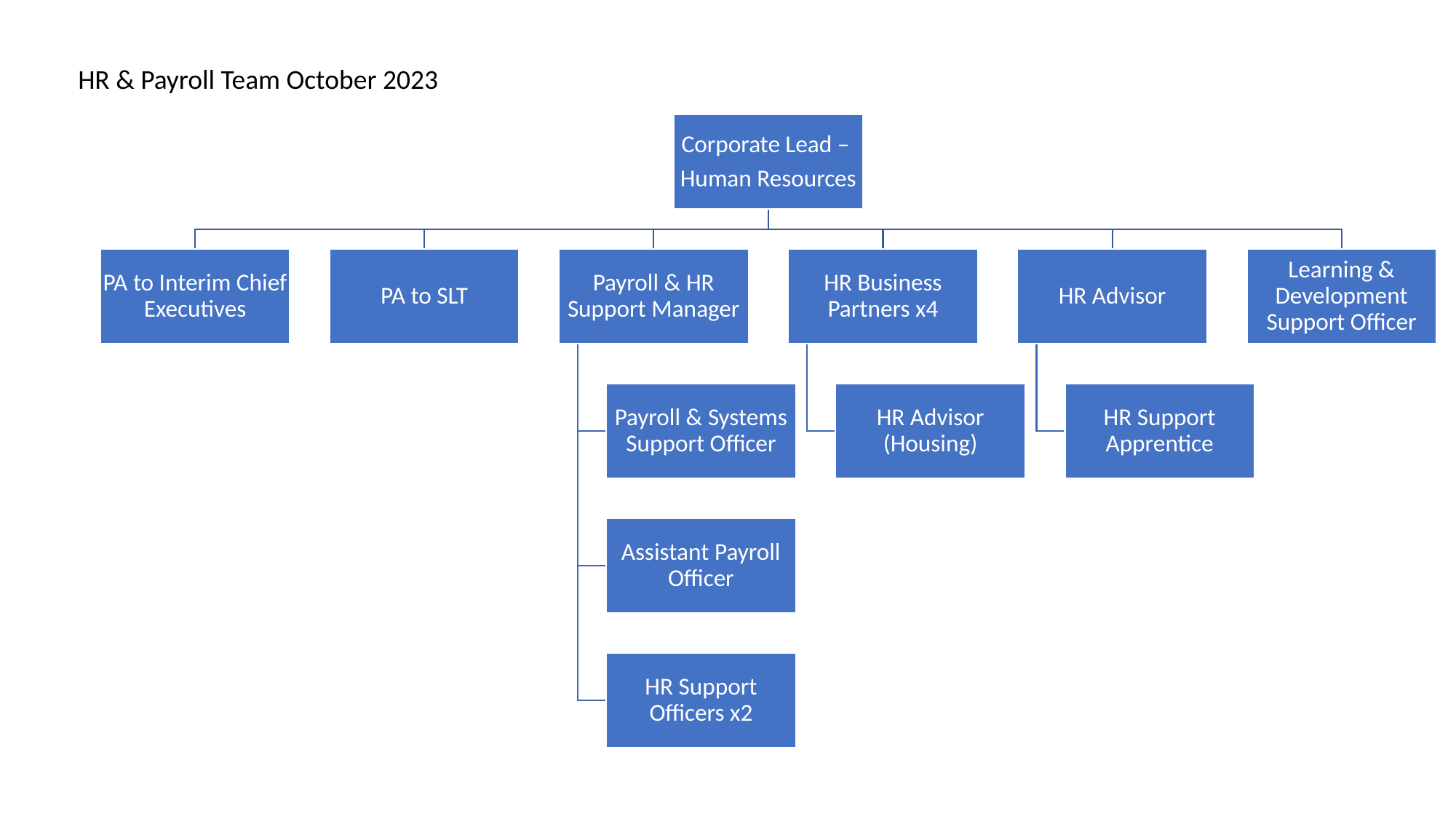

# HR & Payroll Team October 2023
Corporate Lead –
Human Resources
PA to Interim Chief Executives
PA to SLT
Payroll & HR Support Manager
Payroll & Systems Support Officer
Assistant Payroll Officer
HR Support Officers x2
HR Business Partners x4
HR Advisor (Housing)
HR Advisor
HR Support Apprentice
Learning & Development Support Officer